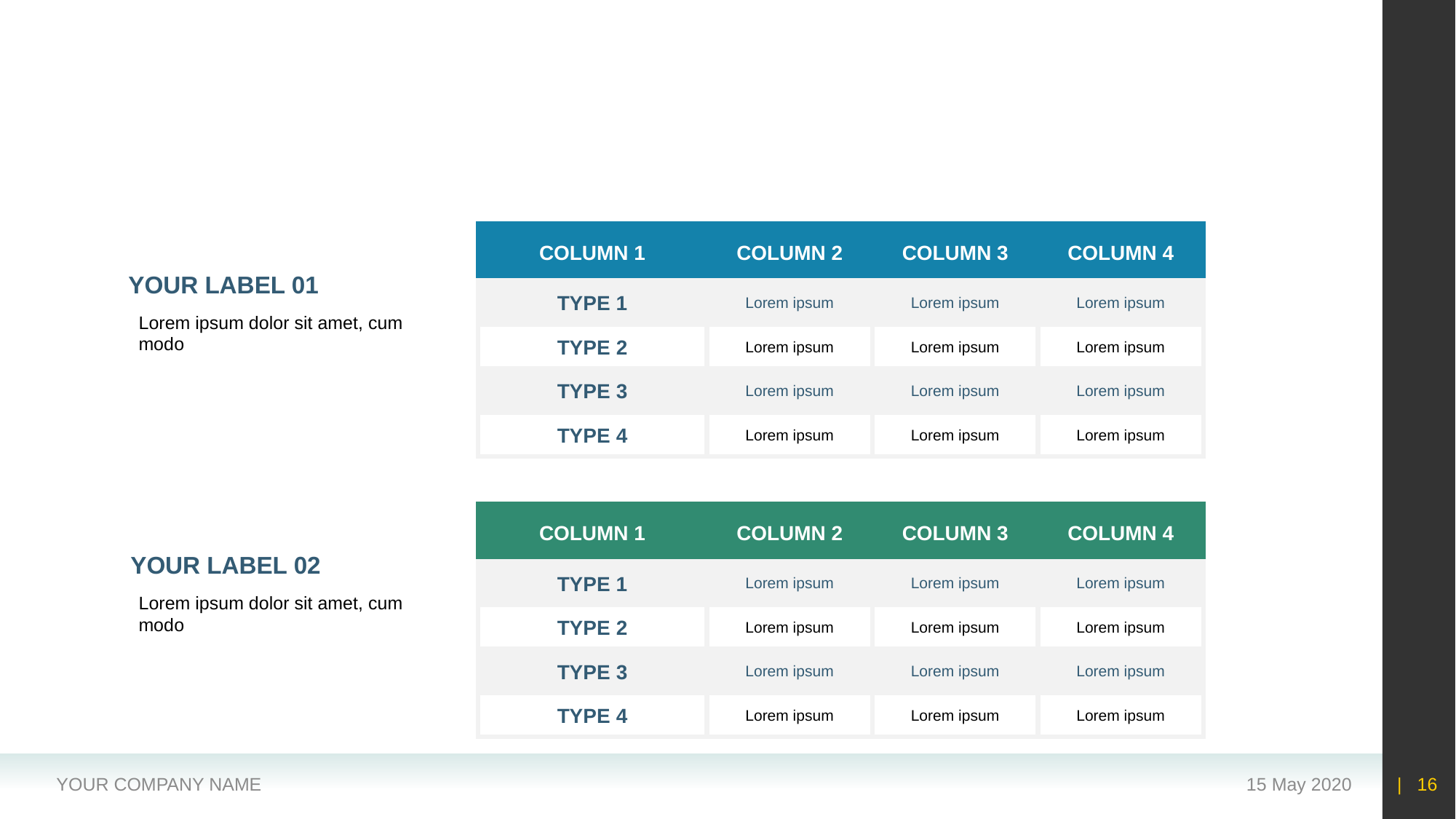

#

COLUMN 1
COLUMN 2
COLUMN 3
COLUMN 4
YOUR LABEL 01

TYPE 1
Lorem ipsum
Lorem ipsum
Lorem ipsum
Lorem ipsum dolor sit amet, cum modo

TYPE 2
Lorem ipsum
Lorem ipsum
Lorem ipsum

TYPE 3
Lorem ipsum
Lorem ipsum
Lorem ipsum

TYPE 4
Lorem ipsum
Lorem ipsum
Lorem ipsum

COLUMN 1
COLUMN 2
COLUMN 3
COLUMN 4
YOUR LABEL 02

TYPE 1
Lorem ipsum
Lorem ipsum
Lorem ipsum
Lorem ipsum dolor sit amet, cum modo

TYPE 2
Lorem ipsum
Lorem ipsum
Lorem ipsum

TYPE 3
Lorem ipsum
Lorem ipsum
Lorem ipsum

TYPE 4
Lorem ipsum
Lorem ipsum
Lorem ipsum
YOUR COMPANY NAME
15 May 2020
|   16